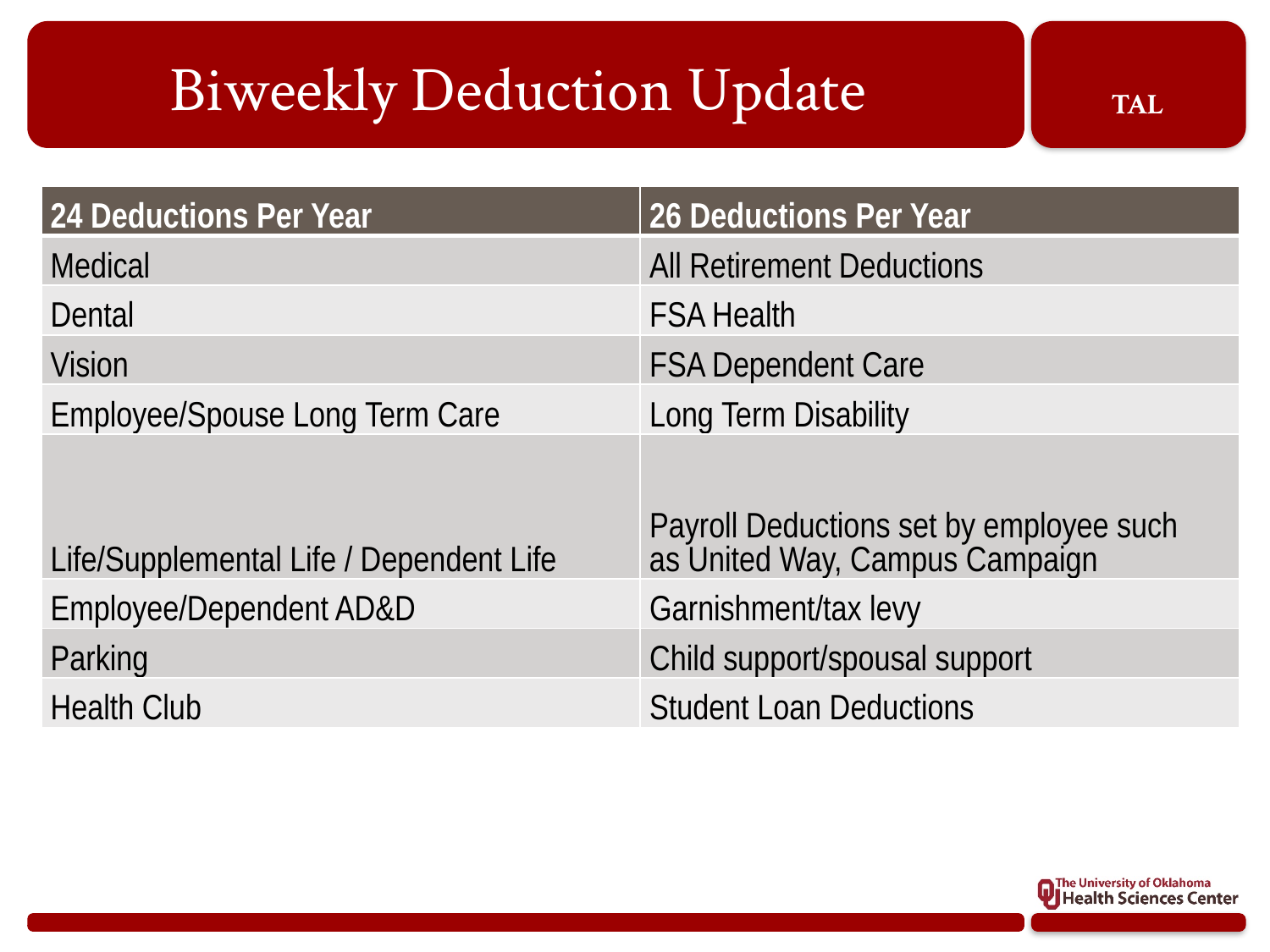

# Biweekly Deduction Update
| 24 Deductions Per Year | 26 Deductions Per Year |
| --- | --- |
| Medical | All Retirement Deductions |
| Dental | FSA Health |
| Vision | FSA Dependent Care |
| Employee/Spouse Long Term Care | Long Term Disability |
| Life/Supplemental Life / Dependent Life | Payroll Deductions set by employee such as United Way, Campus Campaign |
| Employee/Dependent AD&D | Garnishment/tax levy |
| Parking | Child support/spousal support |
| Health Club | Student Loan Deductions |